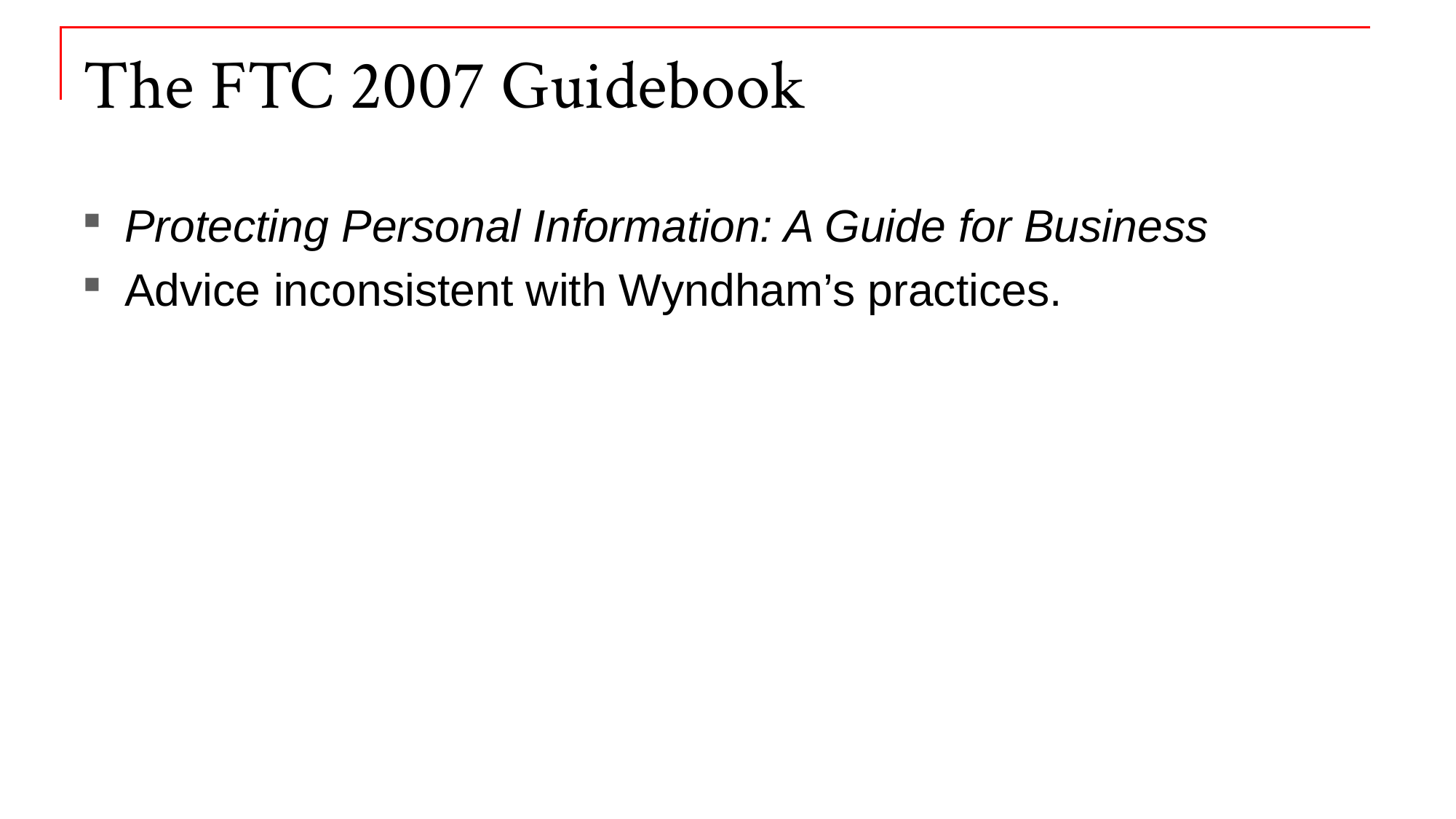

# The FTC 2007 Guidebook
Protecting Personal Information: A Guide for Business
Advice inconsistent with Wyndham’s practices.